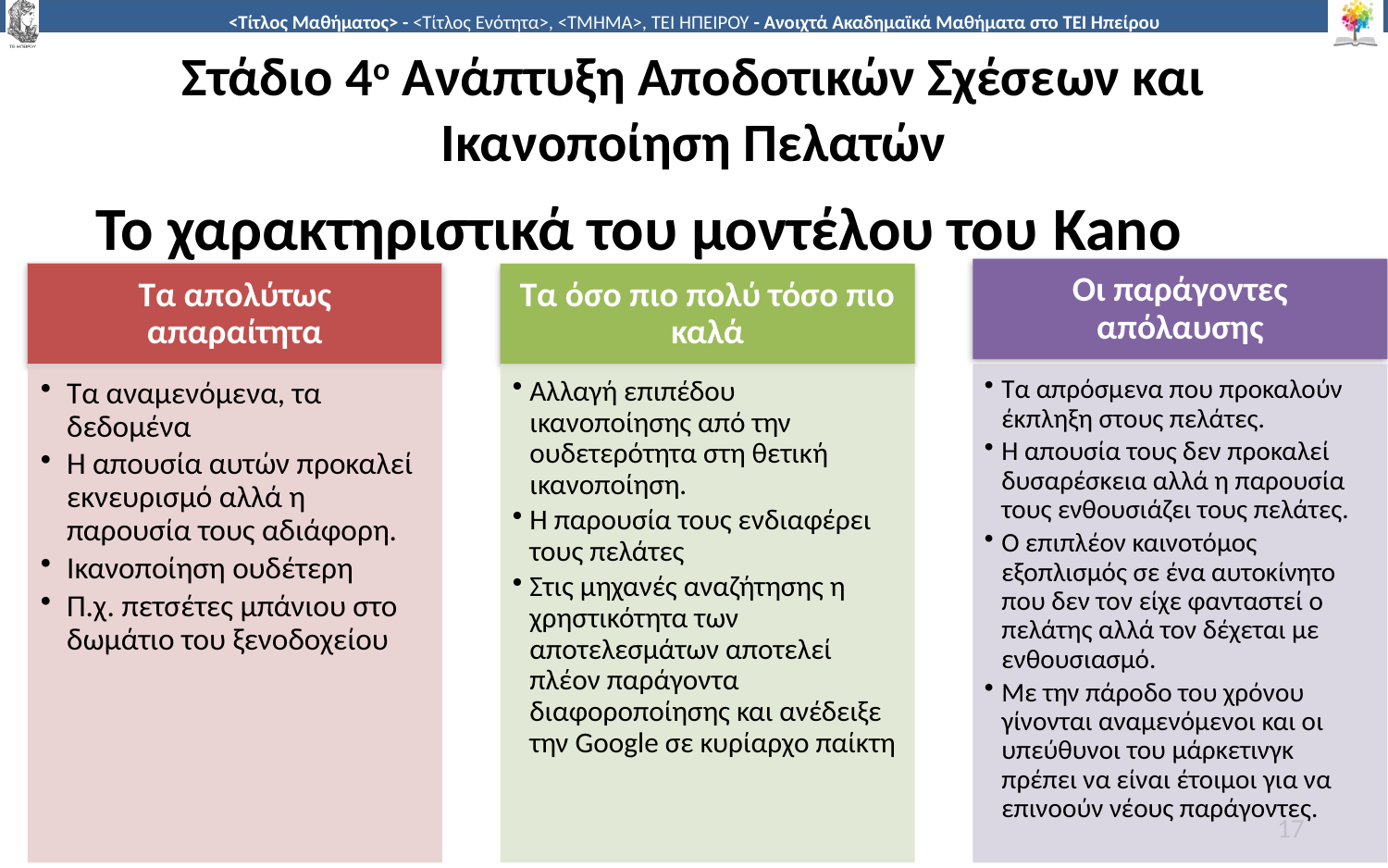

# Στάδιο 4ο Ανάπτυξη Αποδοτικών Σχέσεων και Ικανοποίηση Πελατών
Το χαρακτηριστικά του μοντέλου του Kano
Τα απολύτως απαραίτητα
Τα αναμενόμενα, τα δεδομένα
Η απουσία αυτών προκαλεί εκνευρισμό αλλά η παρουσία τους αδιάφορη.
Ικανοποίηση ουδέτερη
Π.χ. πετσέτες μπάνιου στο δωμάτιο του ξενοδοχείου
Τα όσο πιο πολύ τόσο πιο καλά
Αλλαγή επιπέδου ικανοποίησης από την ουδετερότητα στη θετική ικανοποίηση.
Η παρουσία τους ενδιαφέρει τους πελάτες
Στις μηχανές αναζήτησης η χρηστικότητα των αποτελεσμάτων αποτελεί πλέον παράγοντα διαφοροποίησης και ανέδειξε την Google σε κυρίαρχο παίκτη
Οι παράγοντες απόλαυσης
Τα απρόσμενα που προκαλούν έκπληξη στους πελάτες.
Η απουσία τους δεν προκαλεί δυσαρέσκεια αλλά η παρουσία τους ενθουσιάζει τους πελάτες.
Ο επιπλέον καινοτόμος εξοπλισμός σε ένα αυτοκίνητο που δεν τον είχε φανταστεί ο πελάτης αλλά τον δέχεται με ενθουσιασμό.
Με την πάροδο του χρόνου γίνονται αναμενόμενοι και οι υπεύθυνοι του μάρκετινγκ πρέπει να είναι έτοιμοι για να επινοούν νέους παράγοντες.
17